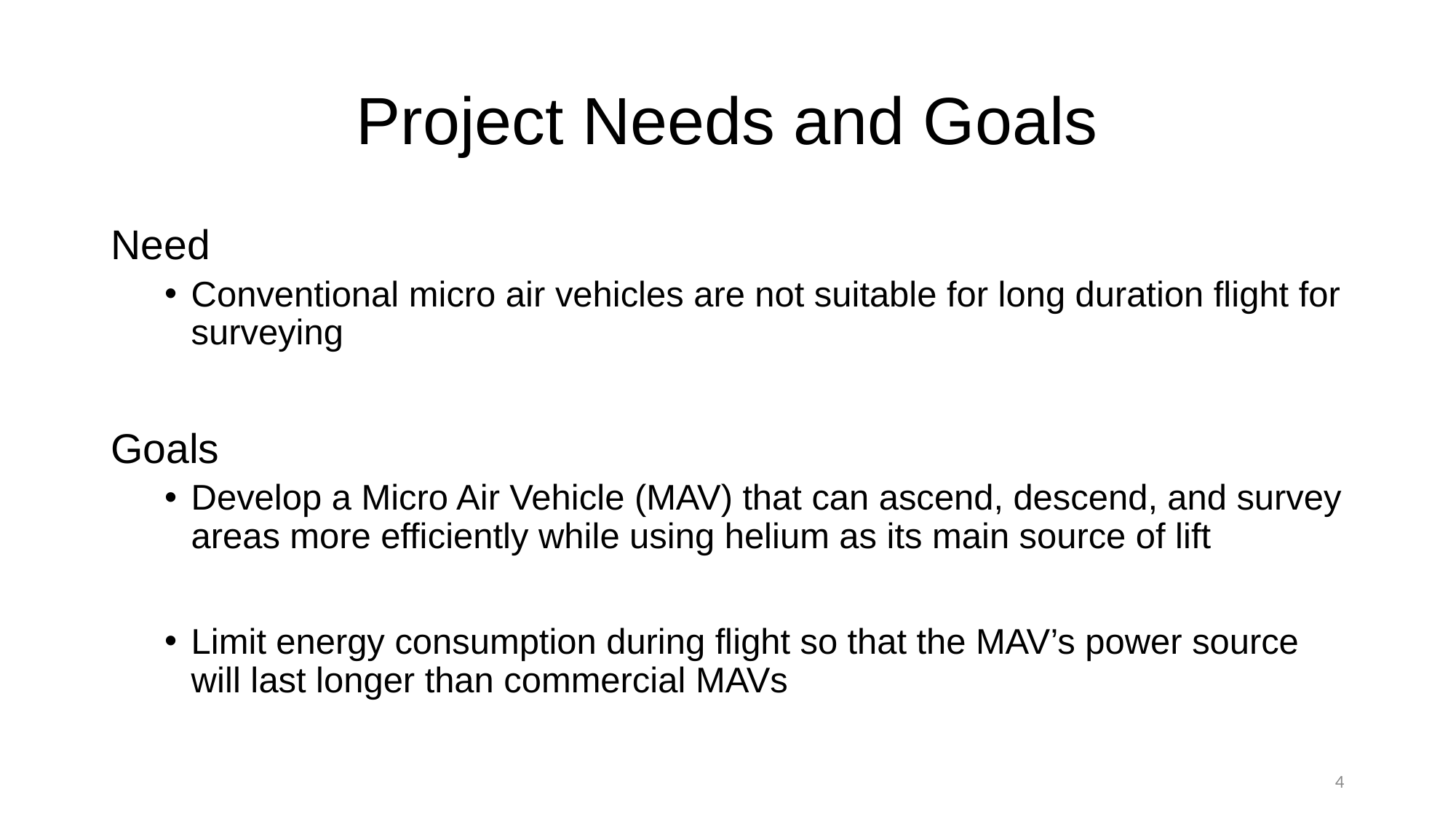

# Project Needs and Goals
Need
Conventional micro air vehicles are not suitable for long duration flight for surveying

Goals
Develop a Micro Air Vehicle (MAV) that can ascend, descend, and survey areas more efficiently while using helium as its main source of lift

Limit energy consumption during flight so that the MAV’s power source will last longer than commercial MAVs
4